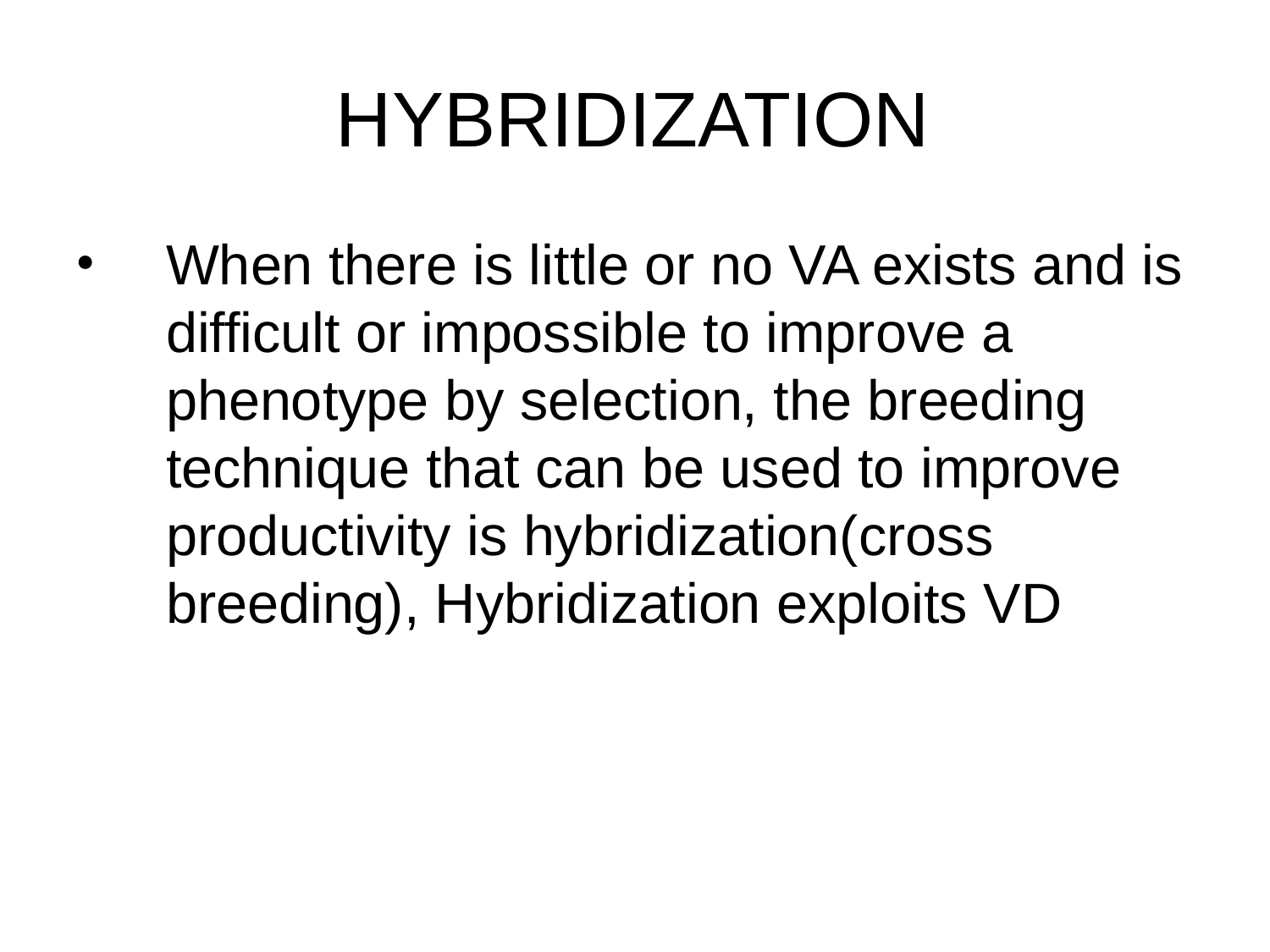

HYBRIDIZATION
When there is little or no VA exists and is difficult or impossible to improve a phenotype by selection, the breeding technique that can be used to improve productivity is hybridization(cross breeding), Hybridization exploits VD